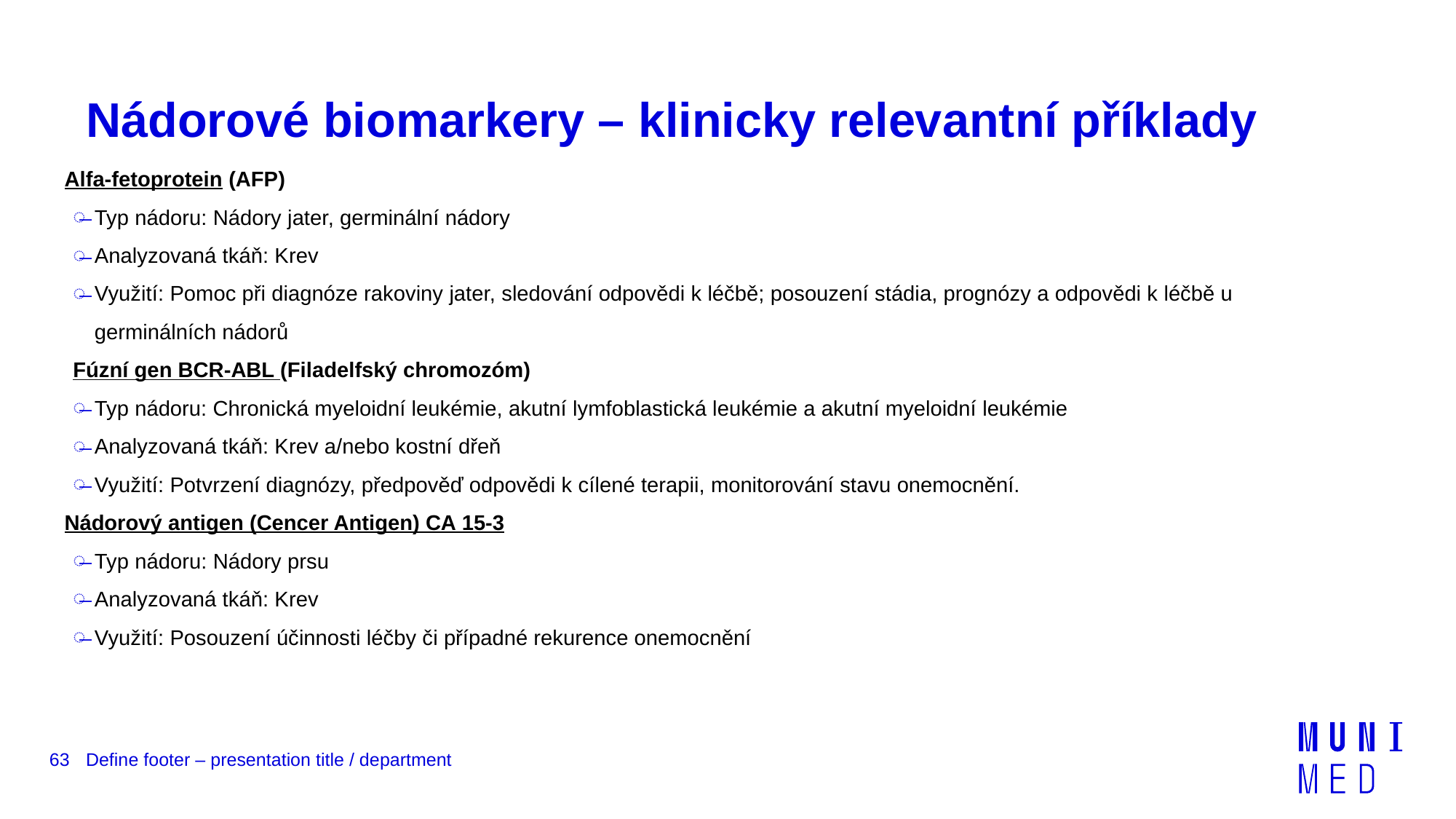

# Nádorové biomarkery – klinicky relevantní příklady
Alfa-fetoprotein (AFP)
Typ nádoru: Nádory jater, germinální nádory
Analyzovaná tkáň: Krev
Využití: Pomoc při diagnóze rakoviny jater, sledování odpovědi k léčbě; posouzení stádia, prognózy a odpovědi k léčbě u germinálních nádorů
Fúzní gen BCR-ABL (Filadelfský chromozóm)
Typ nádoru: Chronická myeloidní leukémie, akutní lymfoblastická leukémie a akutní myeloidní leukémie
Analyzovaná tkáň: Krev a/nebo kostní dřeň
Využití: Potvrzení diagnózy, předpověď odpovědi k cílené terapii, monitorování stavu onemocnění.
Nádorový antigen (Cencer Antigen) CA 15-3
Typ nádoru: Nádory prsu
Analyzovaná tkáň: Krev
Využití: Posouzení účinnosti léčby či případné rekurence onemocnění

63
Define footer – presentation title / department